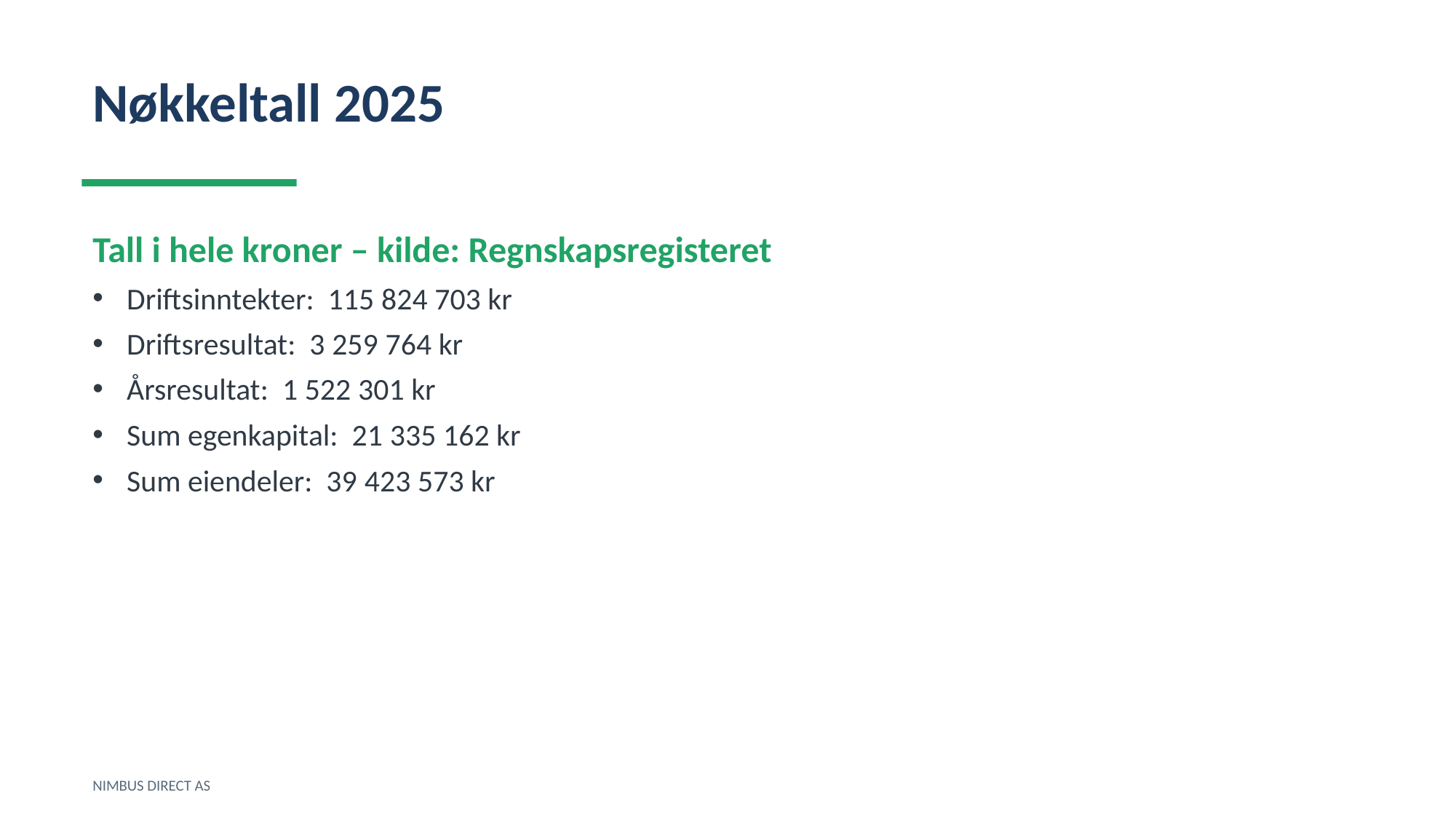

Nøkkeltall 2025

Tall i hele kroner – kilde: Regnskapsregisteret
Driftsinntekter:  115 824 703 kr
Driftsresultat:  3 259 764 kr
Årsresultat:  1 522 301 kr
Sum egenkapital:  21 335 162 kr
Sum eiendeler:  39 423 573 kr
NIMBUS DIRECT AS